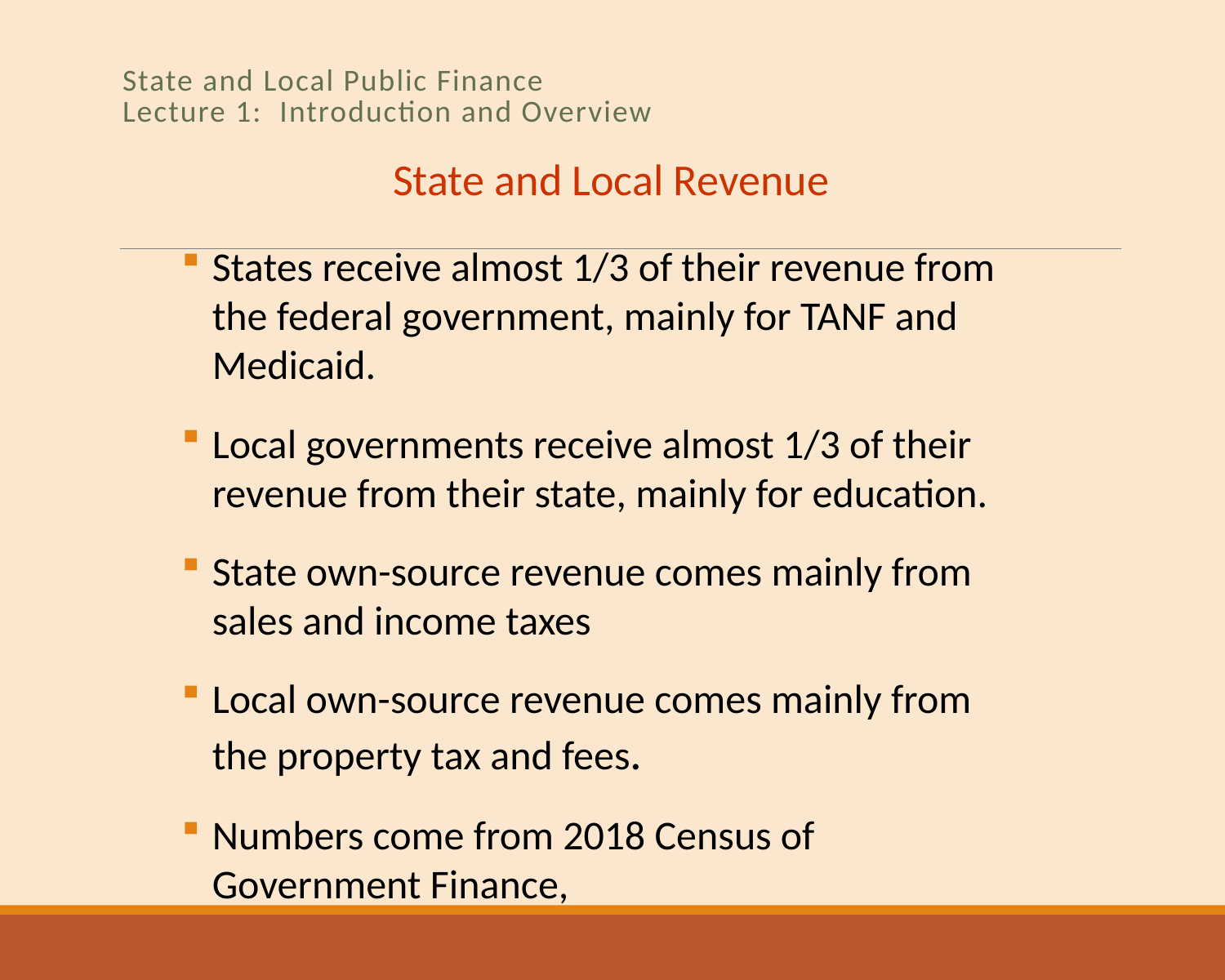

# State and Local Public Finance Lecture 1:  Introduction and Overview
State and Local Public Finance
Lecture 1:  Introduction and Overview
State and Local Revenue

States receive almost 1/3 of their revenue from the federal government, mainly for TANF and Medicaid.
Local governments receive almost 1/3 of their revenue from their state, mainly for education.
State own-source revenue comes mainly from sales and income taxes
Local own-source revenue comes mainly from the property tax and fees.
Numbers come from 2018 Census of Government Finance,